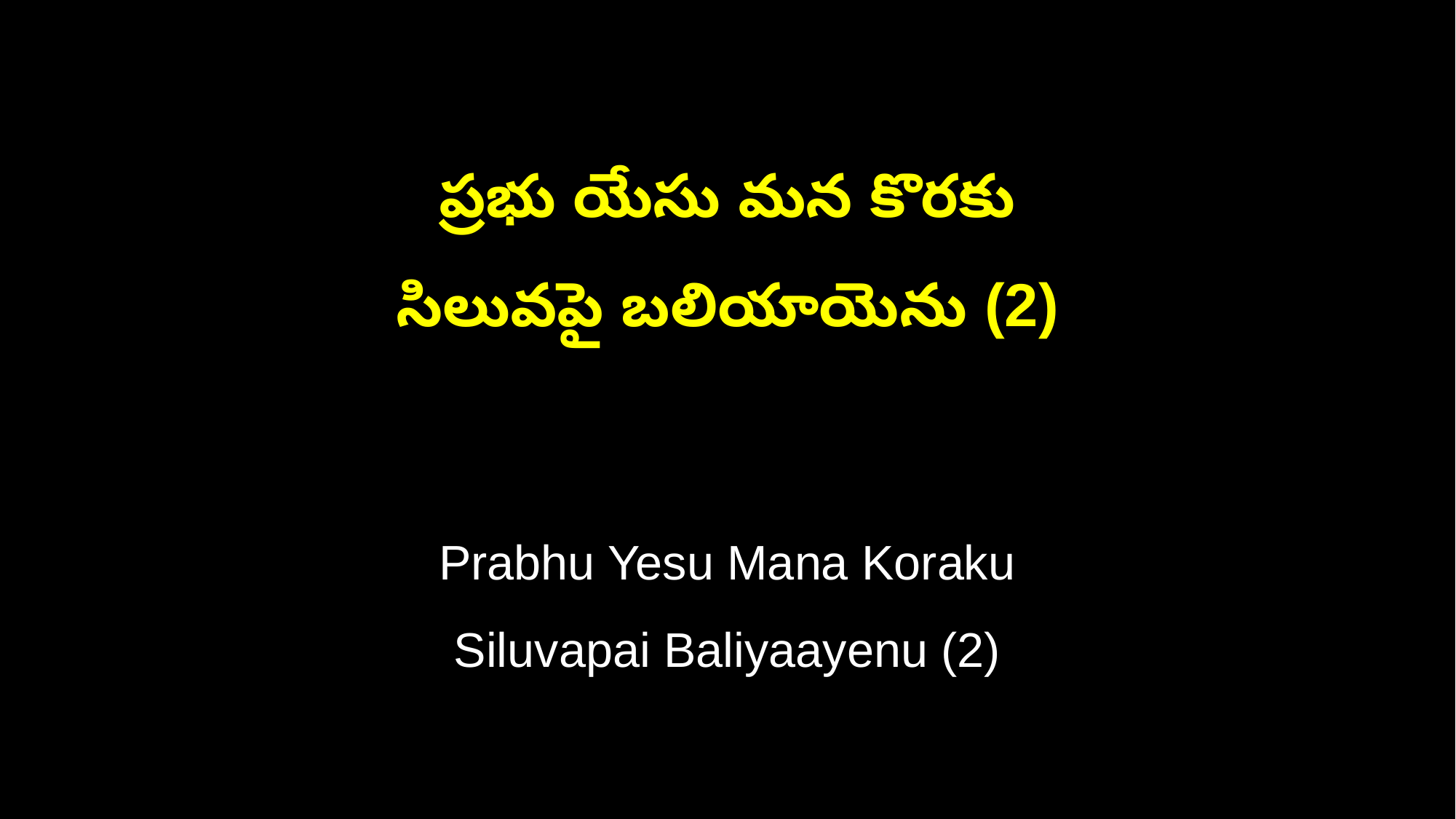

ప్రభు యేసు మన కొరకు
సిలువపై బలియాయెను (2)
Prabhu Yesu Mana Koraku
Siluvapai Baliyaayenu (2)